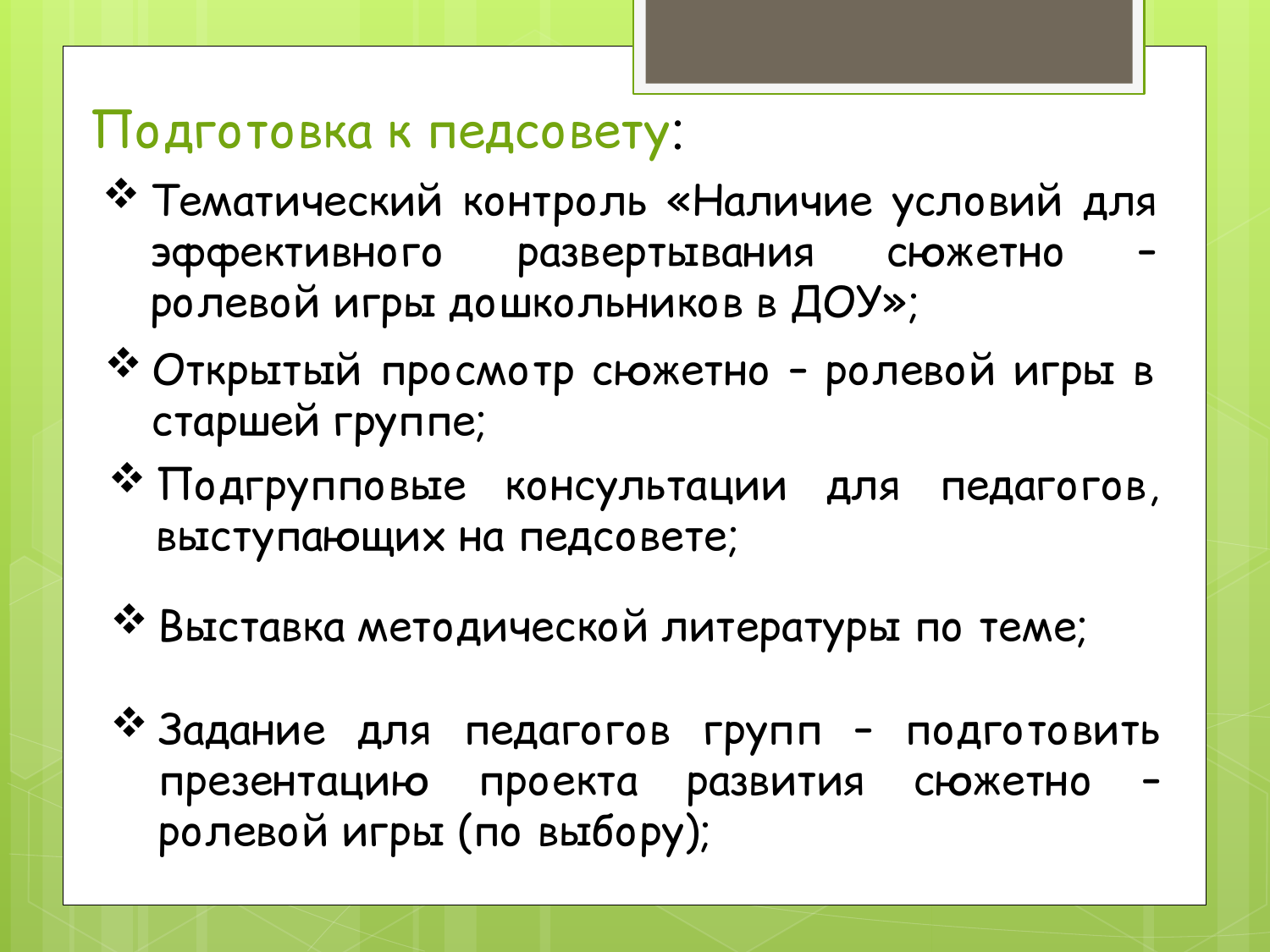

Подготовка к педсовету:
Тематический контроль «Наличие условий для эффективного развертывания сюжетно – ролевой игры дошкольников в ДОУ»;
Открытый просмотр сюжетно – ролевой игры в старшей группе;
Подгрупповые консультации для педагогов, выступающих на педсовете;
Выставка методической литературы по теме;
Задание для педагогов групп – подготовить презентацию проекта развития сюжетно – ролевой игры (по выбору);